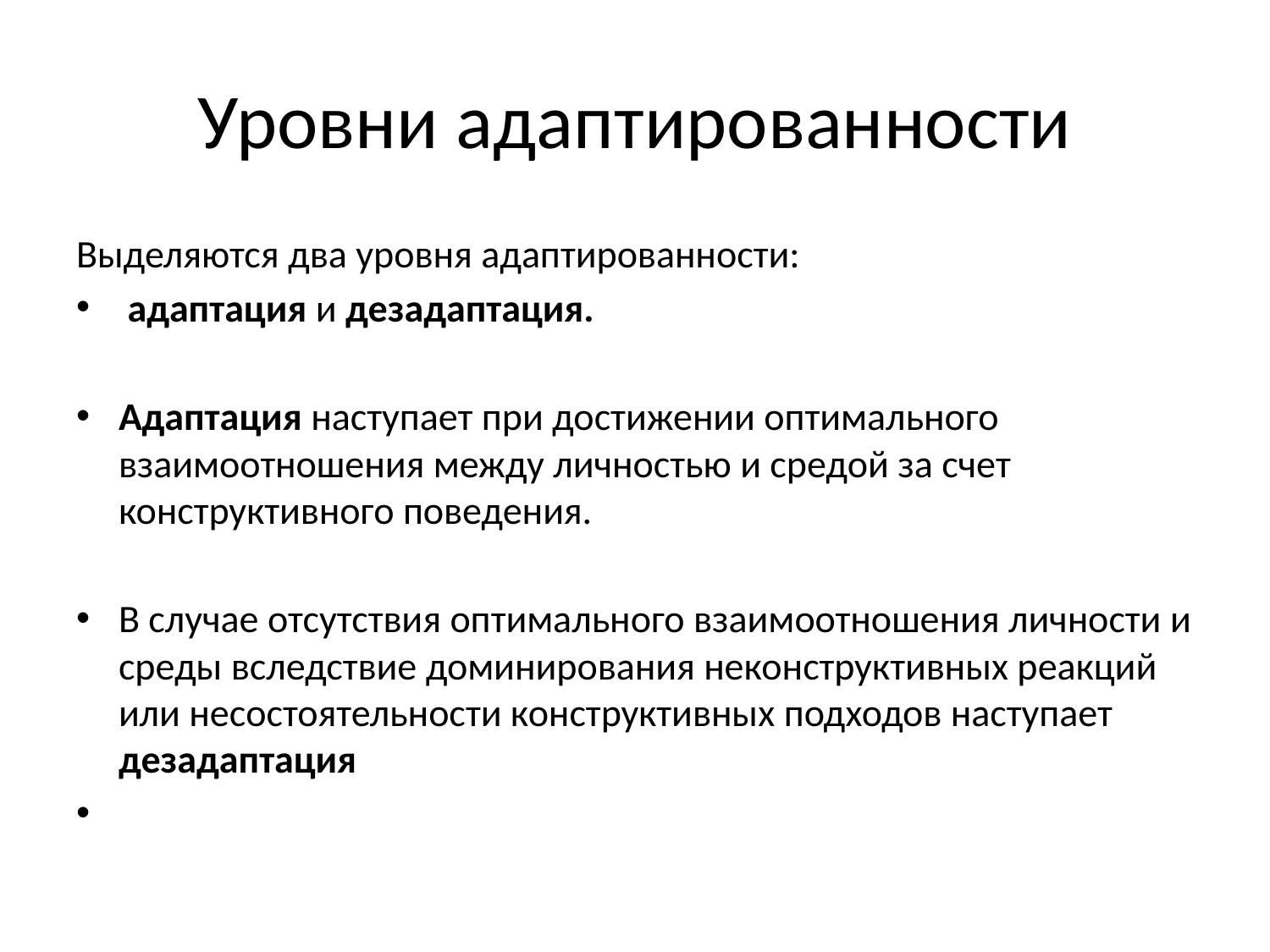

# Уровни адаптированности
Выделяются два уровня адаптированности:
 адаптация и дезадаптация.

Адаптация наступает при достижении оптимального взаимоотношения между личностью и средой за счет конструктивного поведения.

В случае отсутствия оптимального взаимоотношения личности и среды вследствие доминирования неконструктивных реакций или несостоятельности конструктивных подходов наступает дезадаптация